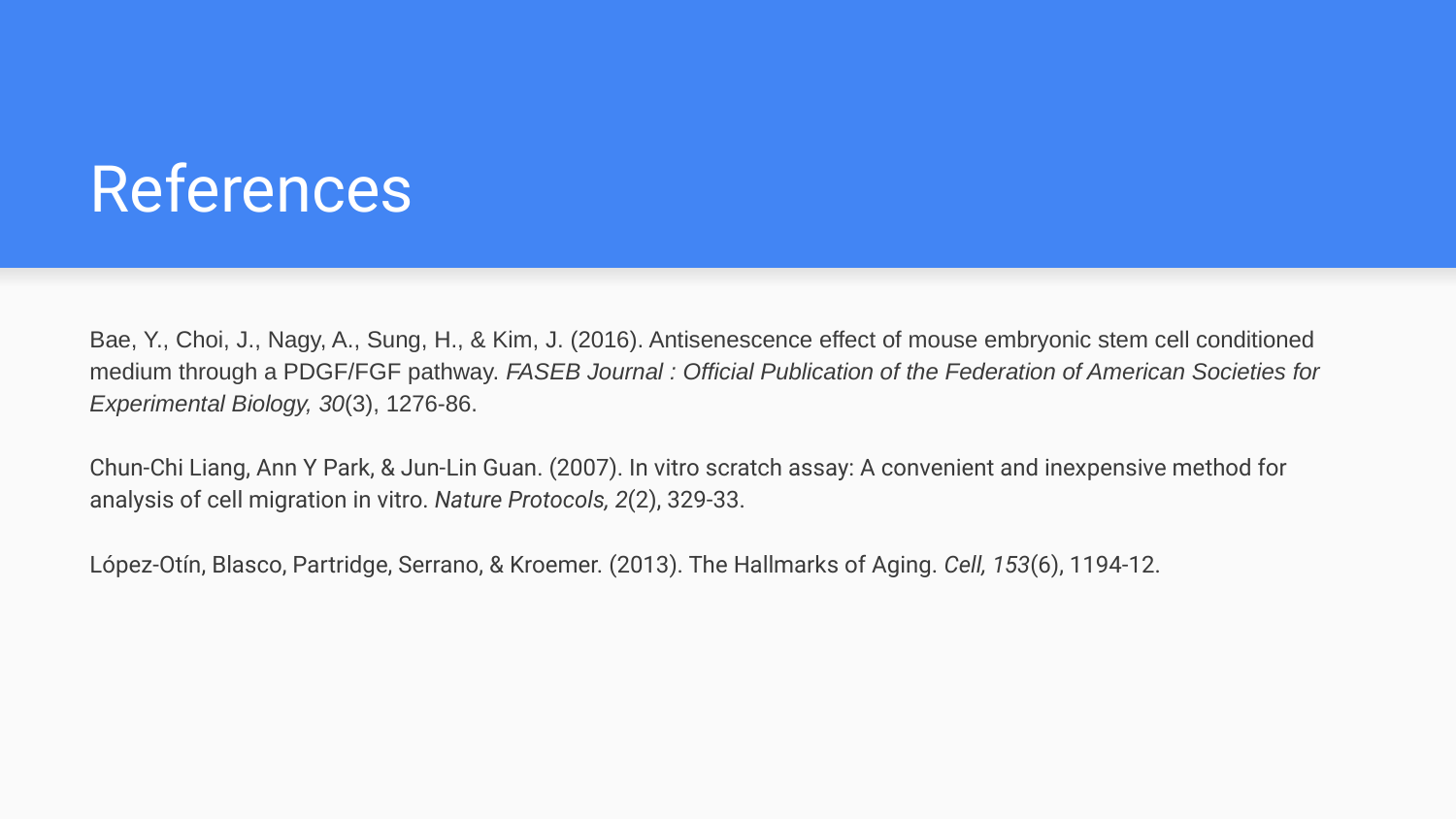

# References
Bae, Y., Choi, J., Nagy, A., Sung, H., & Kim, J. (2016). Antisenescence effect of mouse embryonic stem cell conditioned     medium through a PDGF/FGF pathway. FASEB Journal : Official Publication of the Federation of American Societies for Experimental Biology, 30(3), 1276-86.
Chun-Chi Liang, Ann Y Park, & Jun-Lin Guan. (2007). In vitro scratch assay: A convenient and inexpensive method for analysis of cell migration in vitro. Nature Protocols, 2(2), 329-33.
López-Otín, Blasco, Partridge, Serrano, & Kroemer. (2013). The Hallmarks of Aging. Cell, 153(6), 1194-12.